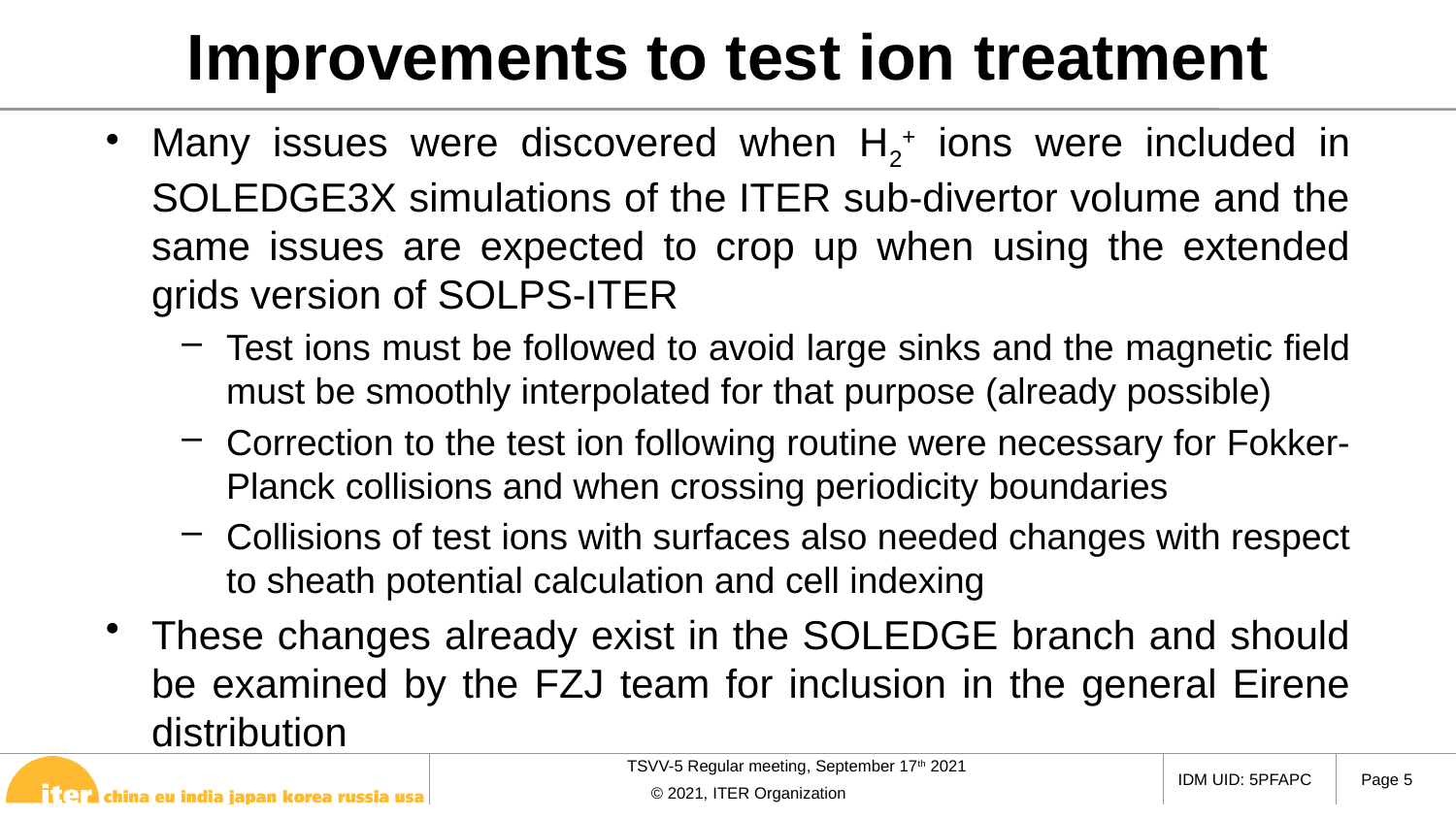

# Improvements to test ion treatment
Many issues were discovered when H2+ ions were included in SOLEDGE3X simulations of the ITER sub-divertor volume and the same issues are expected to crop up when using the extended grids version of SOLPS-ITER
Test ions must be followed to avoid large sinks and the magnetic field must be smoothly interpolated for that purpose (already possible)
Correction to the test ion following routine were necessary for Fokker-Planck collisions and when crossing periodicity boundaries
Collisions of test ions with surfaces also needed changes with respect to sheath potential calculation and cell indexing
These changes already exist in the SOLEDGE branch and should be examined by the FZJ team for inclusion in the general Eirene distribution